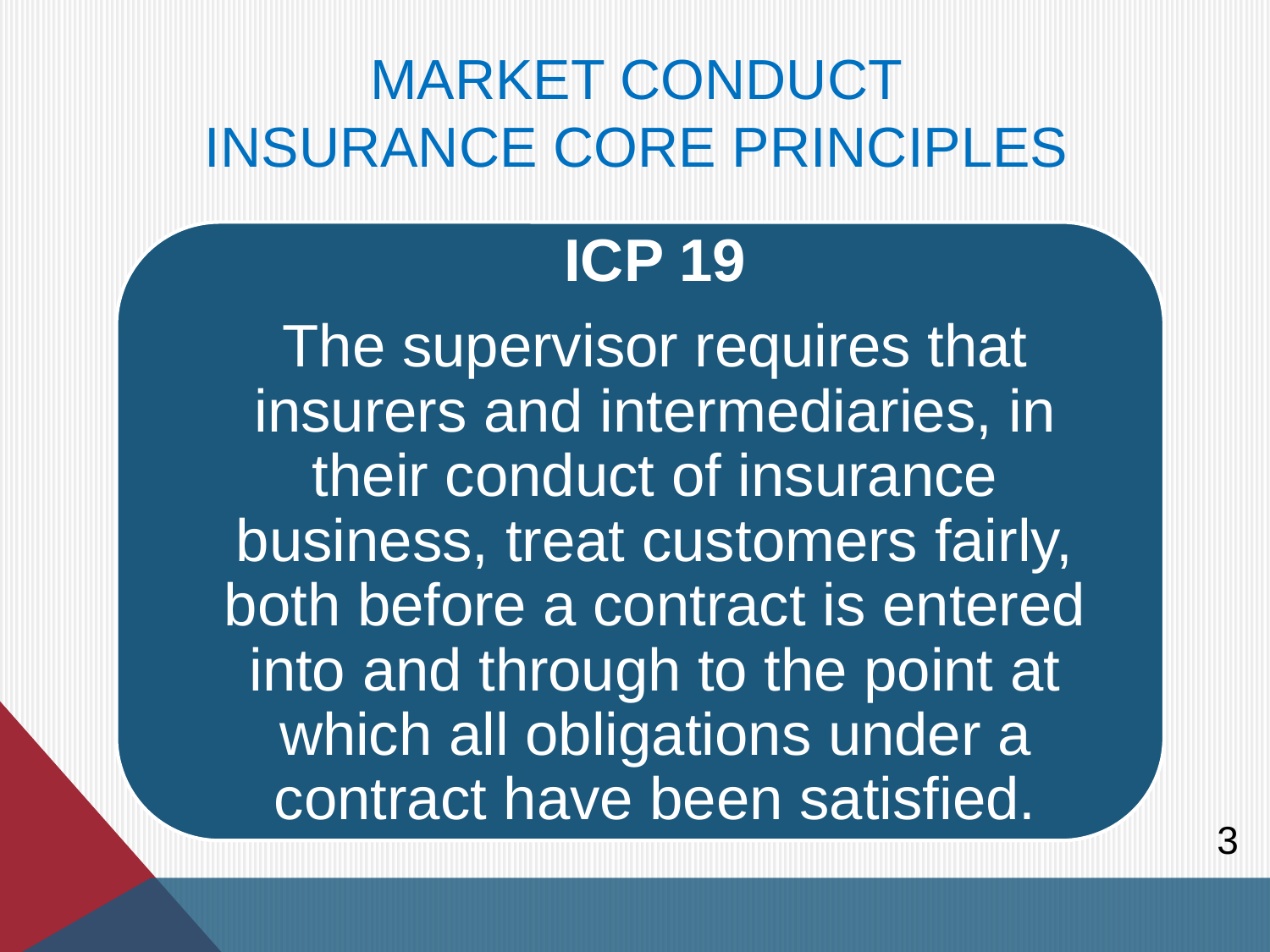

# Market conduct Insurance core principles
ICP 19
The supervisor requires that insurers and intermediaries, in their conduct of insurance business, treat customers fairly, both before a contract is entered into and through to the point at which all obligations under a contract have been satisfied.

3